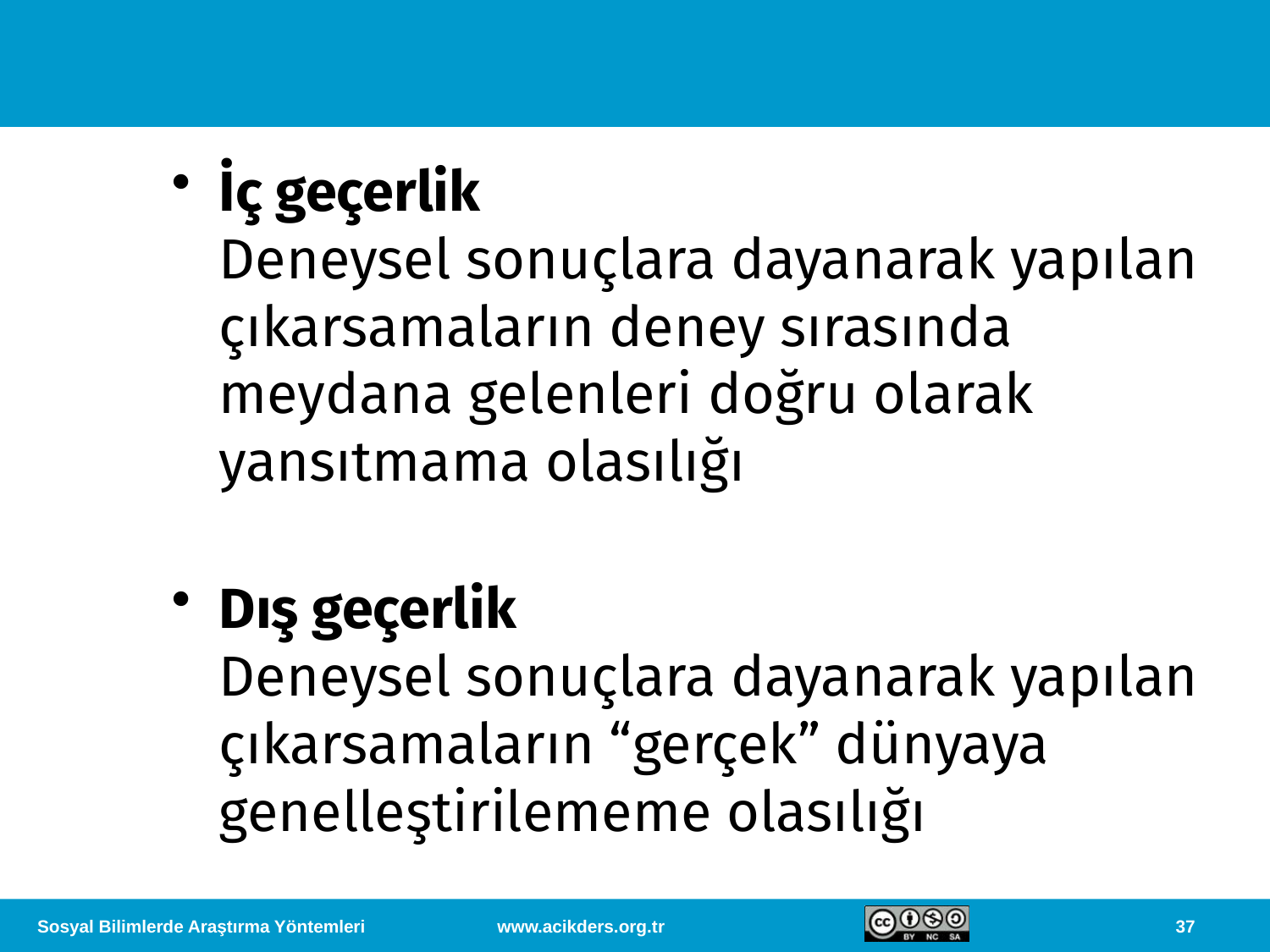

İç geçerlik
Deneysel sonuçlara dayanarak yapılan çıkarsamaların deney sırasında meydana gelenleri doğru olarak yansıtmama olasılığı
Dış geçerlik
Deneysel sonuçlara dayanarak yapılan çıkarsamaların “gerçek” dünyaya genelleştirilememe olasılığı